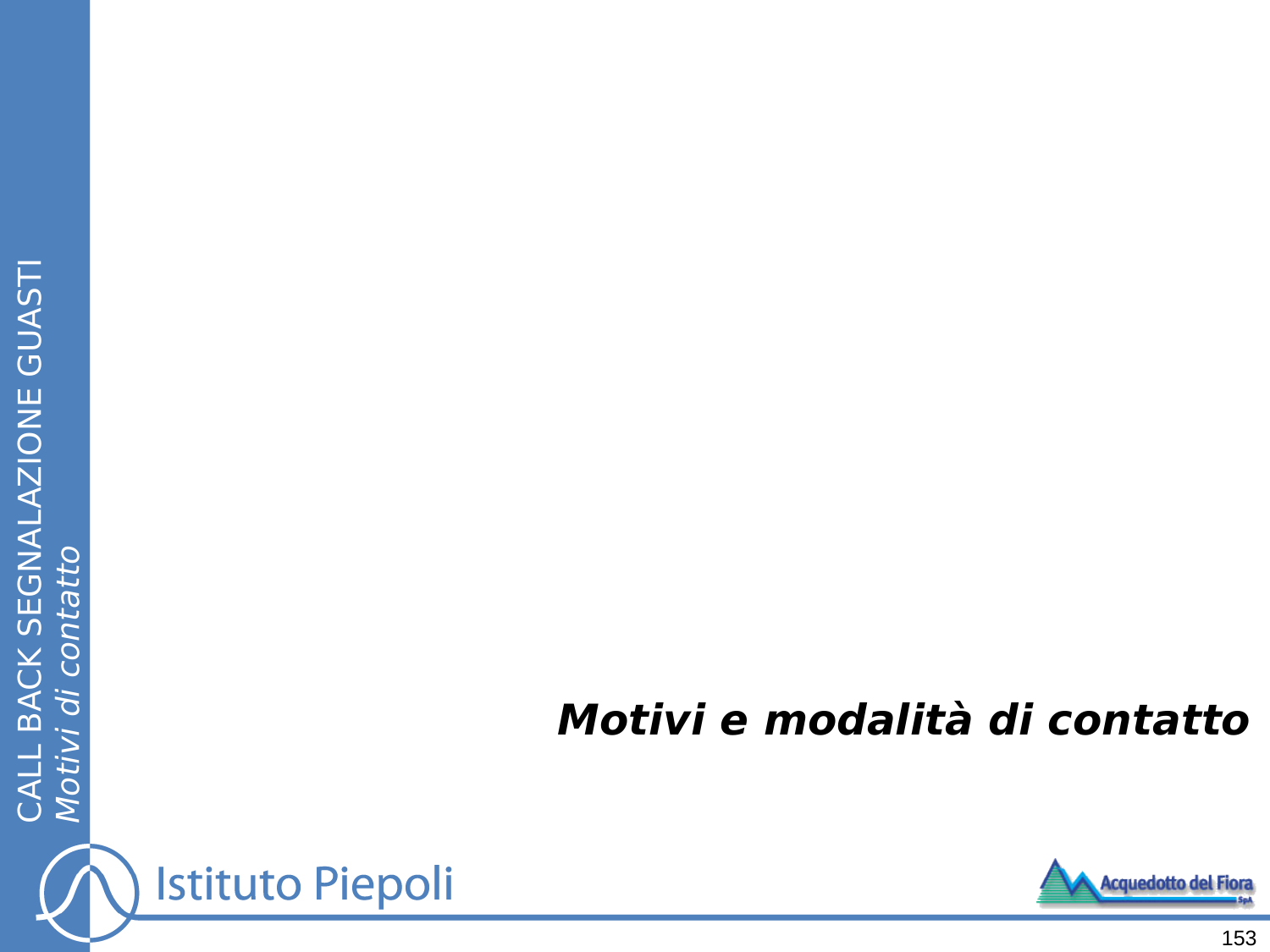

CALL BACK SEGNALAZIONE GUASTI
Motivi di contatto

Motivi e modalità di contatto
153